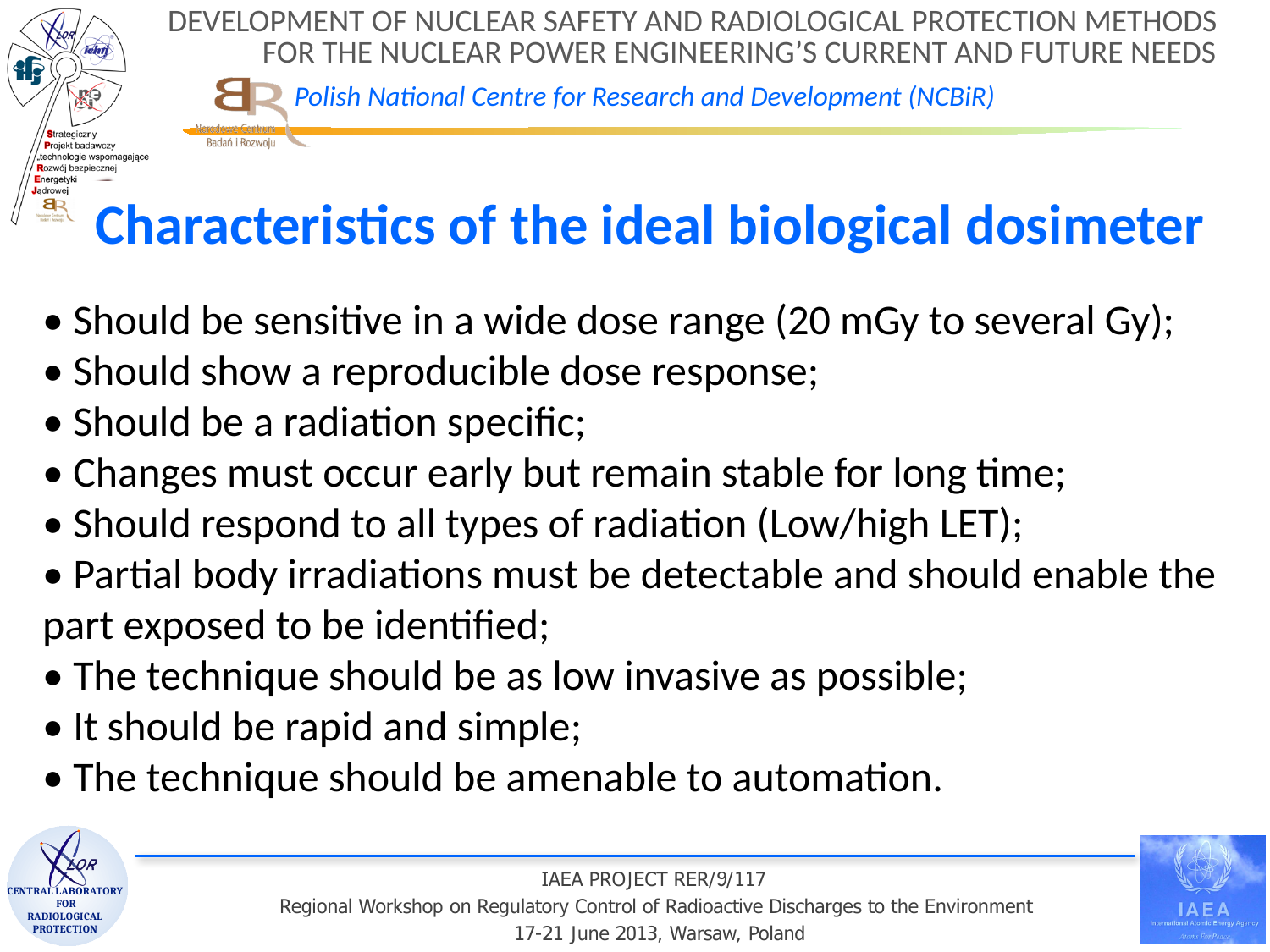

# Characteristics of the ideal biological dosimeter
• Should be sensitive in a wide dose range (20 mGy to several Gy);
• Should show a reproducible dose response;
• Should be a radiation specific;
• Changes must occur early but remain stable for long time;
• Should respond to all types of radiation (Low/high LET);
• Partial body irradiations must be detectable and should enable the part exposed to be identified;
• The technique should be as low invasive as possible;
• It should be rapid and simple;
• The technique should be amenable to automation.